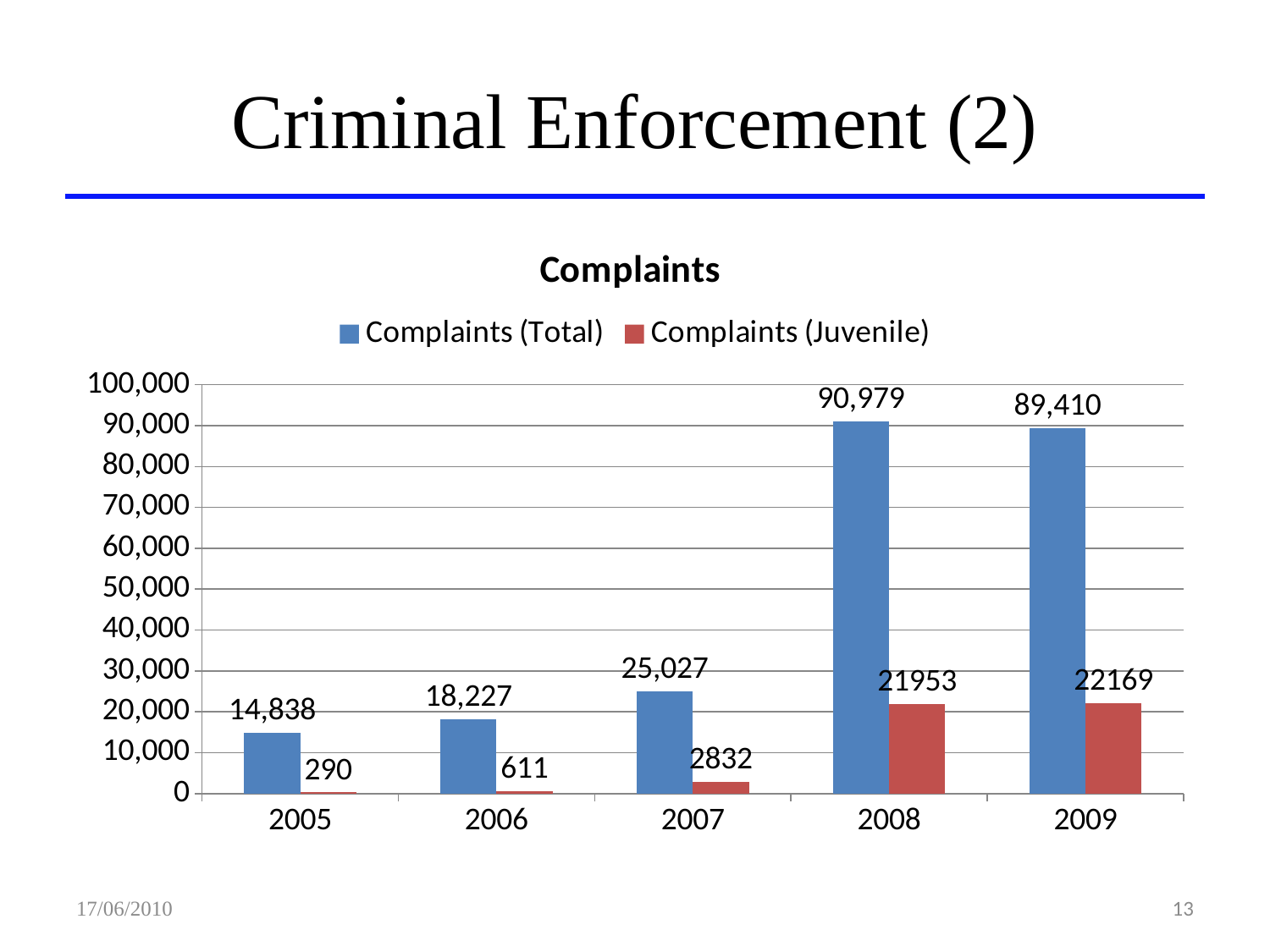

# Criminal Enforcement (2)

### Chart: Complaints

| Category | Complaints (Total) | Complaints (Juvenile) |
|---|---|---|
| 2005 | 14838.0 | 290.0 |
| 2006 | 18227.0 | 611.0 |
| 2007 | 25027.0 | 2832.0 |
| 2008 | 90979.0 | 21953.0 |
| 2009 | 89410.0 | 22169.0 |
17/06/2010

13